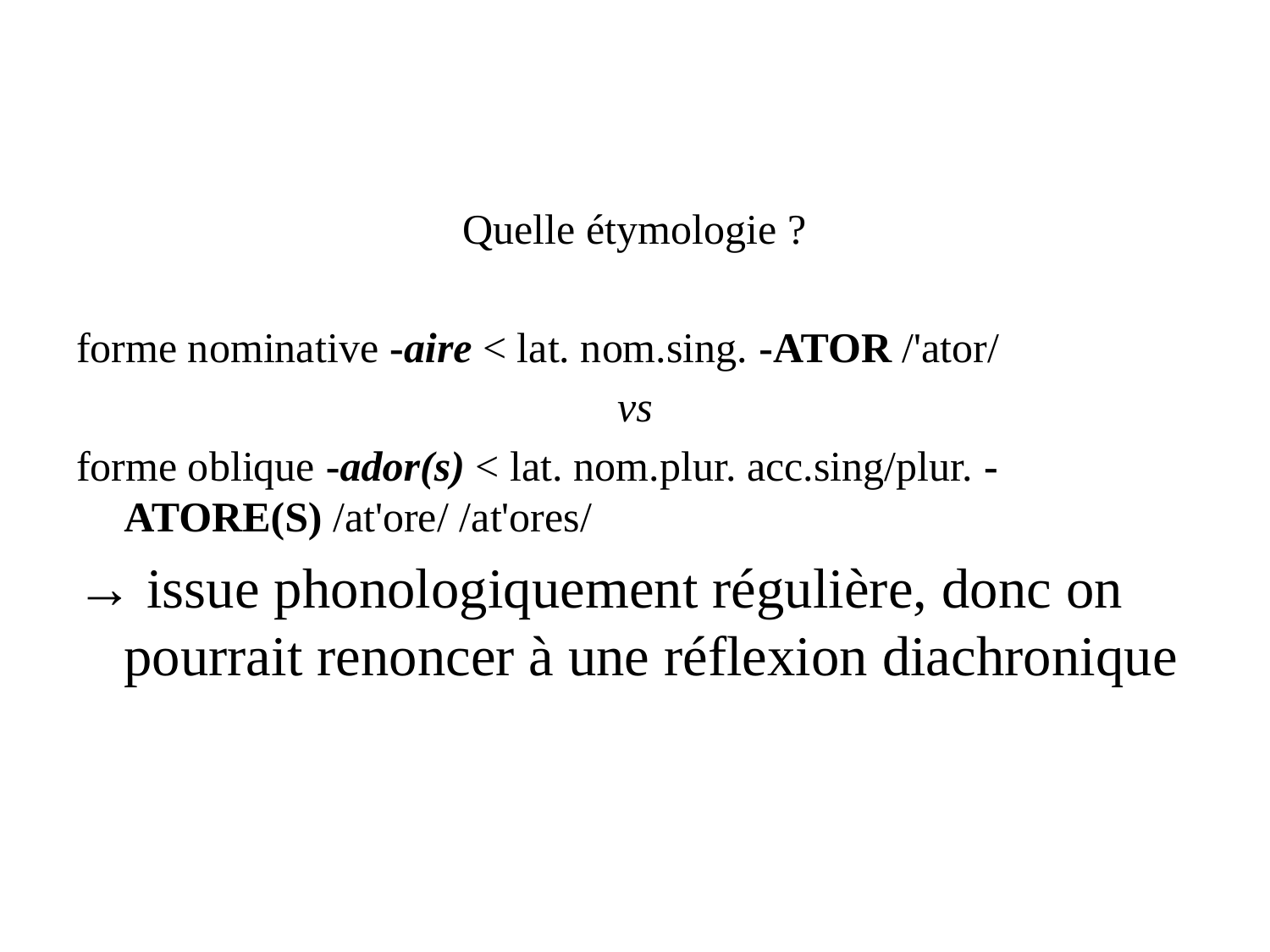

Quelle étymologie ?

forme nominative -aire < lat. nom.sing. -ator /'ator/
vs
forme oblique -ador(s) < lat. nom.plur. acc.sing/plur. -atore(s) /at'ore/ /at'ores/
→ issue phonologiquement régulière, donc on pourrait renoncer à une réflexion diachronique